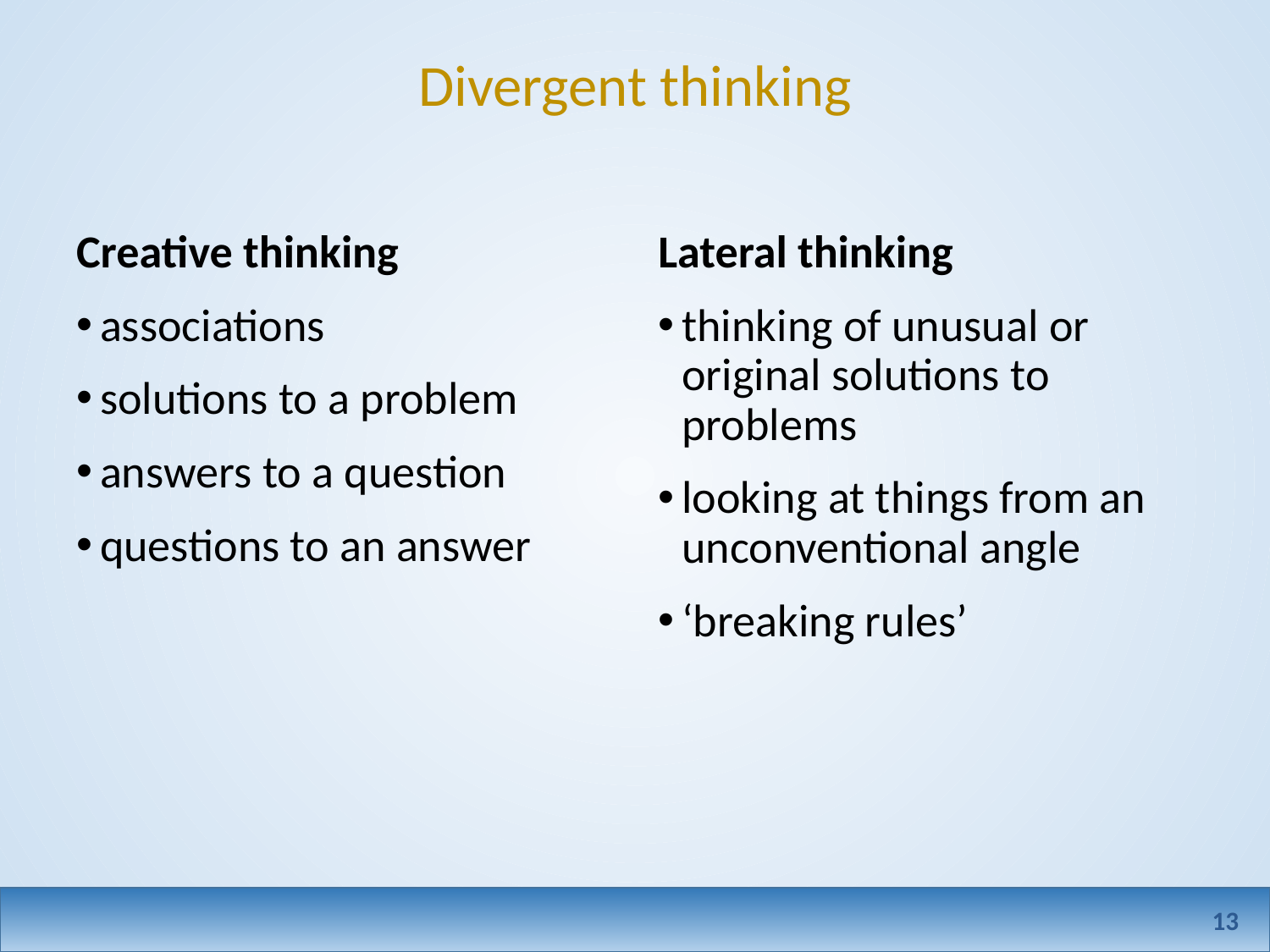

# Divergent thinking
Creative thinking
associations
solutions to a problem
answers to a question
questions to an answer
Lateral thinking
thinking of unusual or original solutions to problems
looking at things from an unconventional angle
‘breaking rules’
13